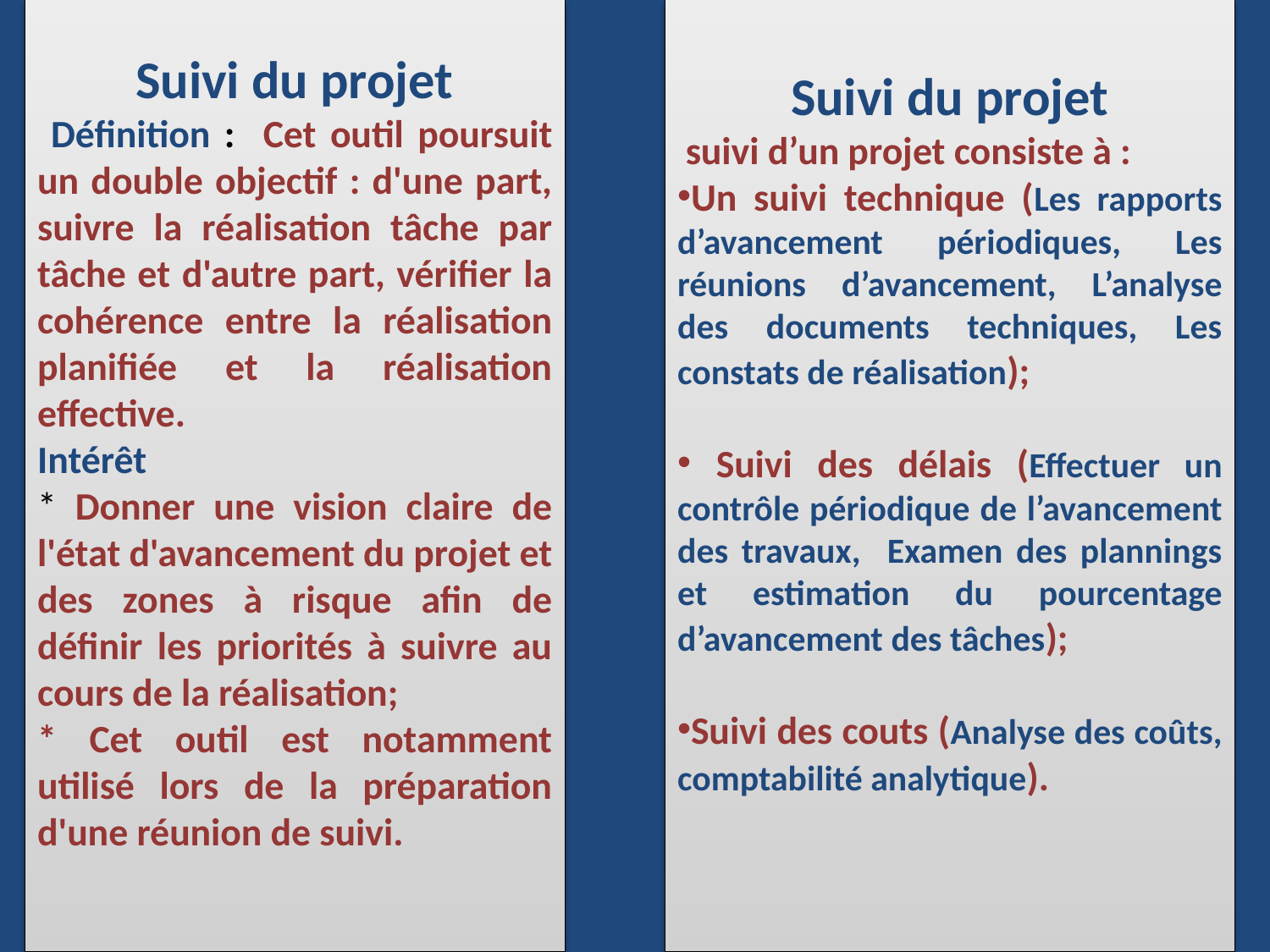

Suivi du projet
 Définition :  Cet outil poursuit un double objectif : d'une part, suivre la réalisation tâche par tâche et d'autre part, vérifier la cohérence entre la réalisation planifiée et la réalisation effective.
Intérêt
* Donner une vision claire de l'état d'avancement du projet et des zones à risque afin de définir les priorités à suivre au cours de la réalisation;
* Cet outil est notamment utilisé lors de la préparation d'une réunion de suivi.

Suivi du projet
 suivi d’un projet consiste à :
Un suivi technique (Les rapports d’avancement périodiques, Les réunions d’avancement, L’analyse des documents techniques, Les constats de réalisation);

 Suivi des délais (Effectuer un contrôle périodique de l’avancement des travaux,  Examen des plannings et estimation du pourcentage d’avancement des tâches);

Suivi des couts (Analyse des coûts, comptabilité analytique).